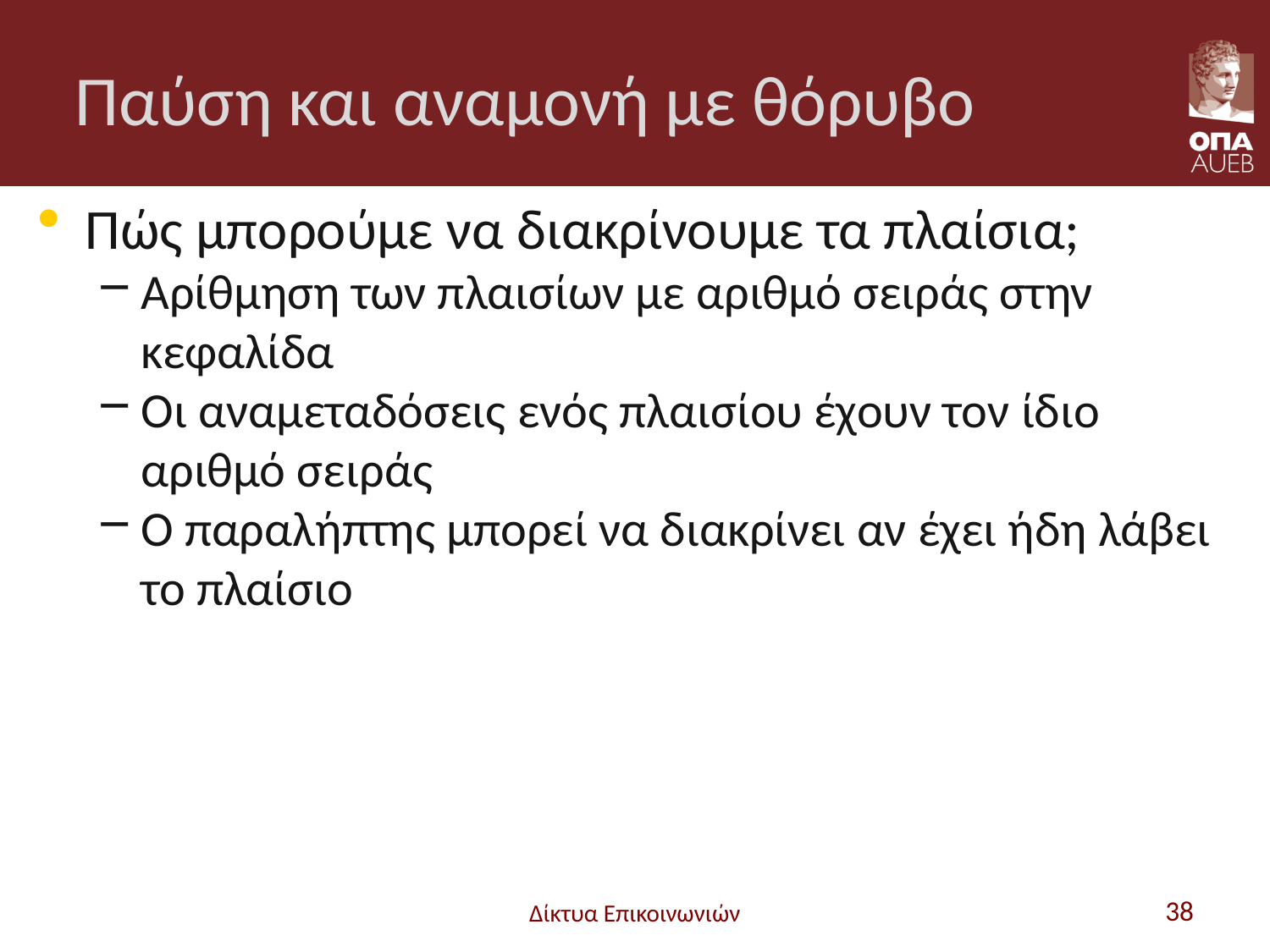

# Παύση και αναμονή με θόρυβο
Πώς μπορούμε να διακρίνουμε τα πλαίσια;
Αρίθμηση των πλαισίων με αριθμό σειράς στην κεφαλίδα
Οι αναμεταδόσεις ενός πλαισίου έχουν τον ίδιο αριθμό σειράς
Ο παραλήπτης μπορεί να διακρίνει αν έχει ήδη λάβει το πλαίσιο

Δίκτυα Επικοινωνιών
38